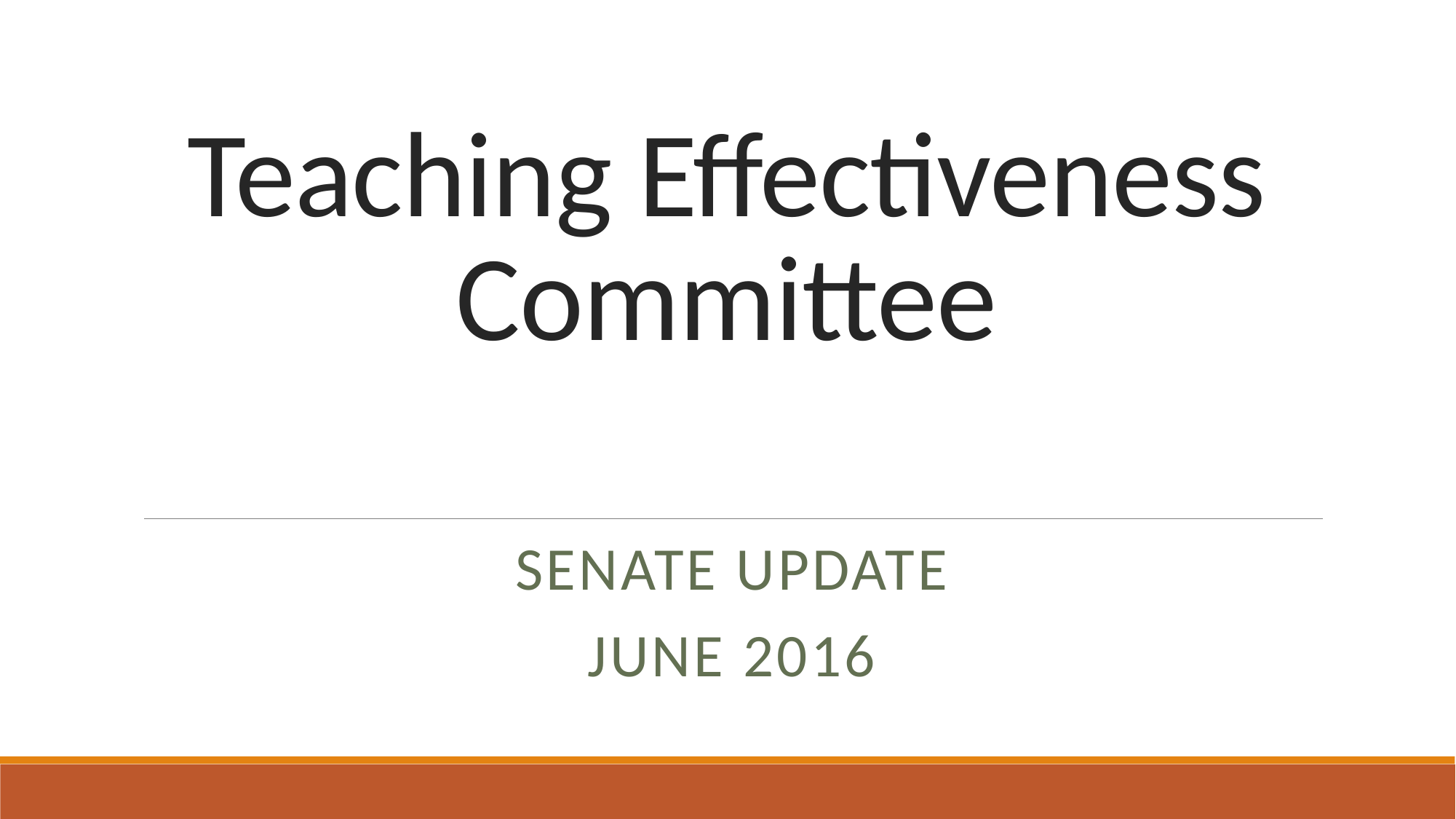

# Teaching Effectiveness Committee
senate update
June 2016